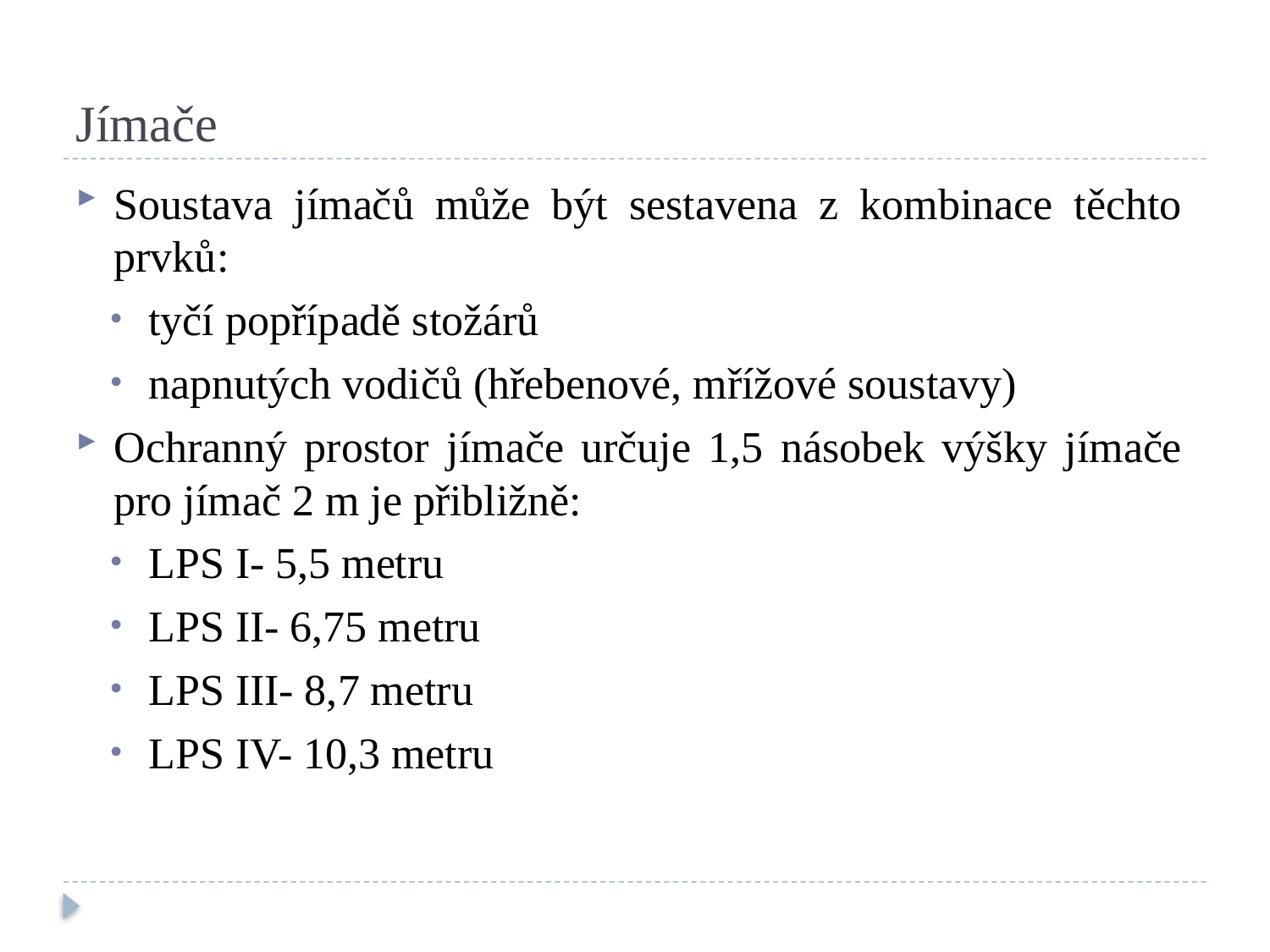

# Jímače
Soustava jímačů může být sestavena z kombinace těchto prvků:
tyčí popřípadě stožárů
napnutých vodičů (hřebenové, mřížové soustavy)
Ochranný prostor jímače určuje 1,5 násobek výšky jímače pro jímač 2 m je přibližně:
LPS I- 5,5 metru
LPS II- 6,75 metru
LPS III- 8,7 metru
LPS IV- 10,3 metru